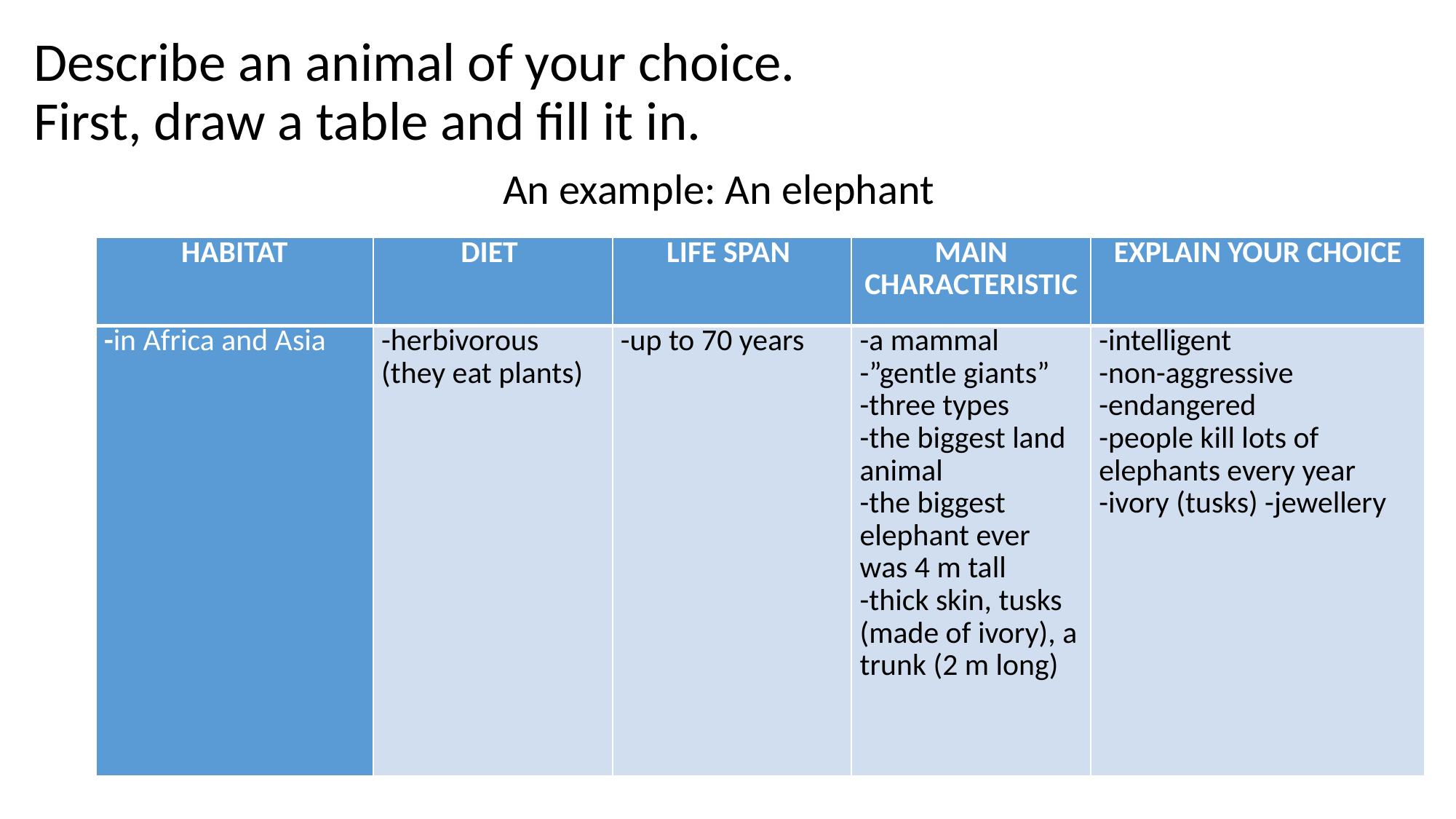

# Describe an animal of your choice. First, draw a table and fill it in.
An example: An elephant

| HABITAT | DIET | LIFE SPAN | MAIN CHARACTERISTIC | EXPLAIN YOUR CHOICE |
| --- | --- | --- | --- | --- |
| -in Africa and Asia | -herbivorous (they eat plants) | -up to 70 years | -a mammal -”gentle giants” -three types -the biggest land animal -the biggest elephant ever was 4 m tall -thick skin, tusks (made of ivory), a trunk (2 m long) | -intelligent -non-aggressive -endangered -people kill lots of elephants every year -ivory (tusks) -jewellery |